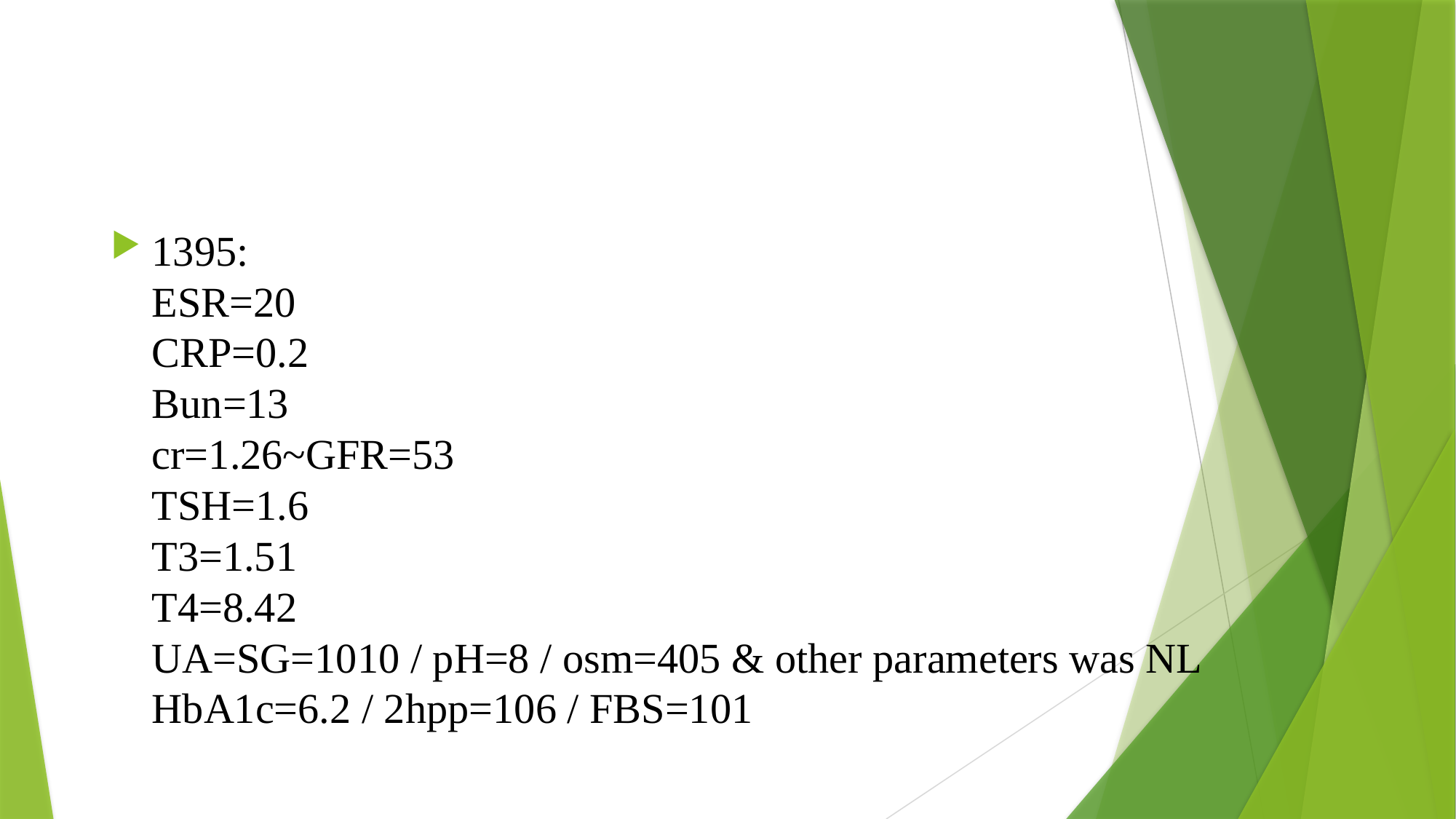

#
1395:
ESR=20
CRP=0.2
Bun=13
cr=1.26~GFR=53
TSH=1.6
T3=1.51
T4=8.42
UA=SG=1010 / pH=8 / osm=405 & other parameters was NL
HbA1c=6.2 / 2hpp=106 / FBS=101